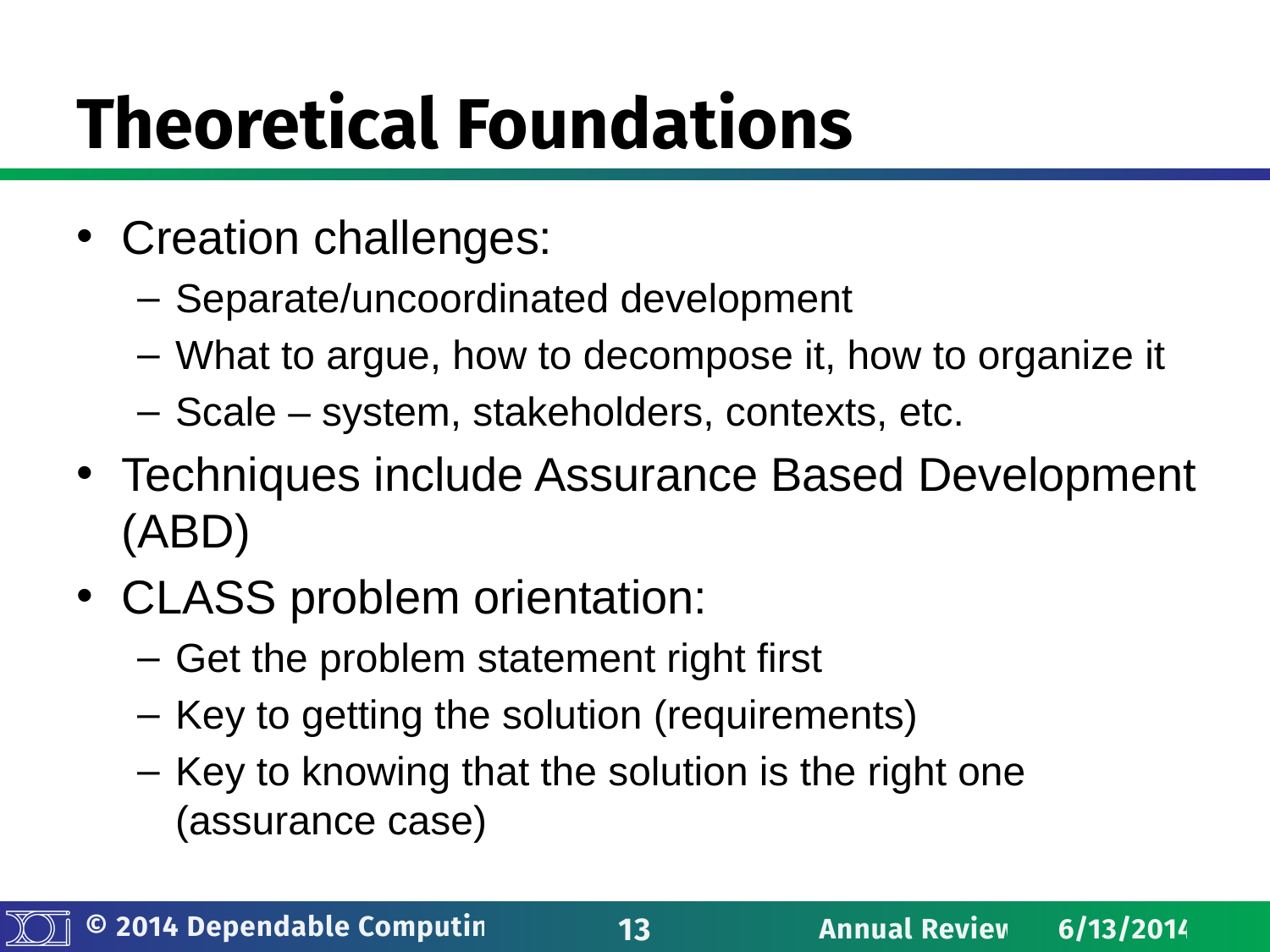

# Theoretical Foundations
Creation challenges:
Separate/uncoordinated development
What to argue, how to decompose it, how to organize it
Scale – system, stakeholders, contexts, etc.
Techniques include Assurance Based Development (ABD)
CLASS problem orientation:
Get the problem statement right first
Key to getting the solution (requirements)
Key to knowing that the solution is the right one (assurance case)
13
Annual Review
6/13/2014